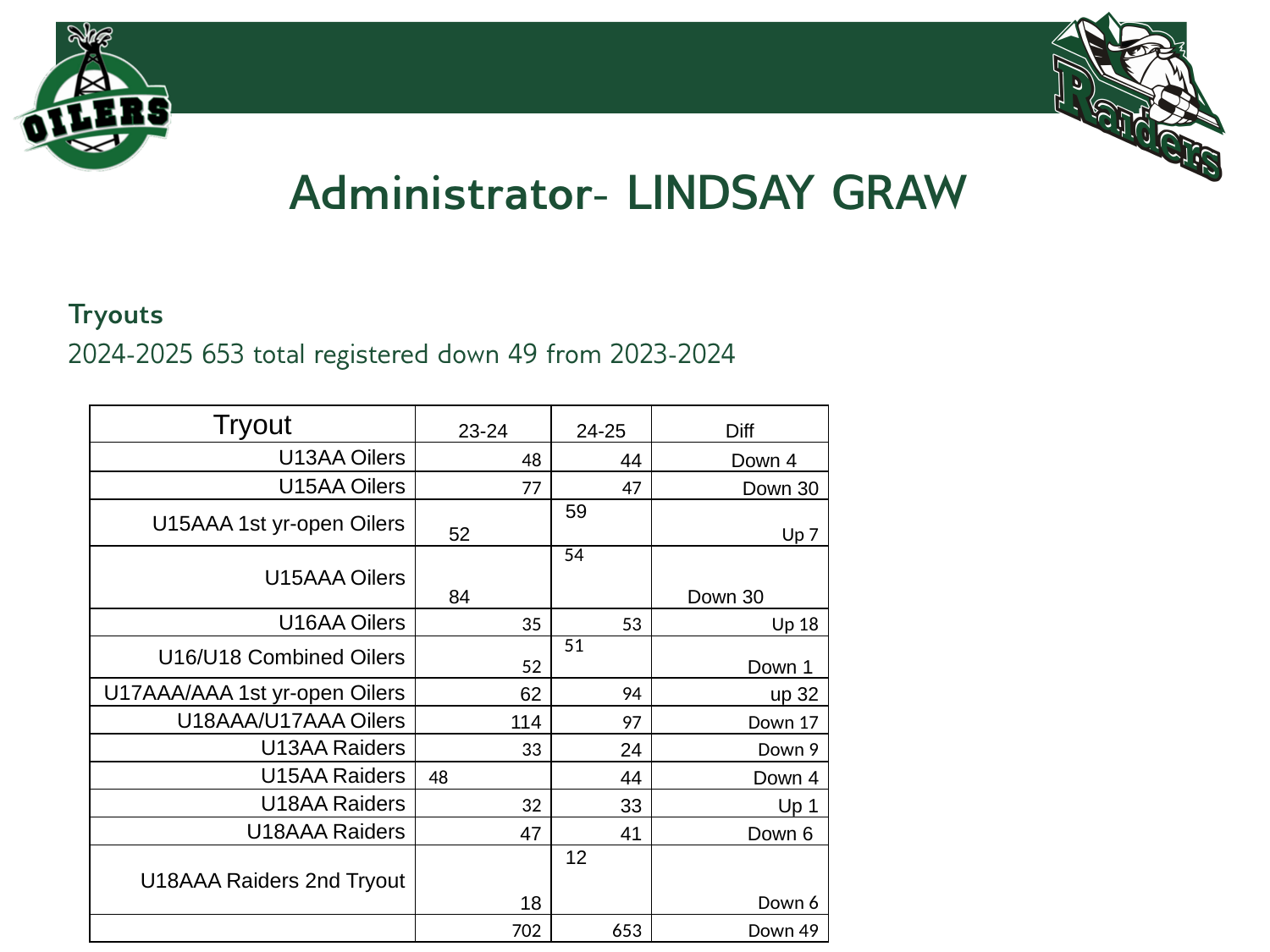

# Administrator- LINDSAY GRAW

Tryouts
2024-2025 653 total registered down 49 from 2023-2024

| Tryout | 23-24 | 24-25 | Diff |
| --- | --- | --- | --- |
| U13AA Oilers | 48 | 44 | Down 4 |
| U15AA Oilers | 77 | 47 | Down 30 |
| U15AAA 1st yr-open Oilers | 52 | 59 | Up 7 |
| U15AAA Oilers | 84 | 54 | Down 30 |
| U16AA Oilers | 35 | 53 | Up 18 |
| U16/U18 Combined Oilers | 52 | 51 | Down 1 |
| U17AAA/AAA 1st yr-open Oilers | 62 | 94 | up 32 |
| U18AAA/U17AAA Oilers | 114 | 97 | Down 17 |
| U13AA Raiders | 33 | 24 | Down 9 |
| U15AA Raiders | 48 | 44 | Down 4 |
| U18AA Raiders | 32 | 33 | Up 1 |
| U18AAA Raiders | 47 | 41 | Down 6 |
| U18AAA Raiders 2nd Tryout | 18 | 12 | Down 6 |
|  | 702 | 653 | Down 49 |